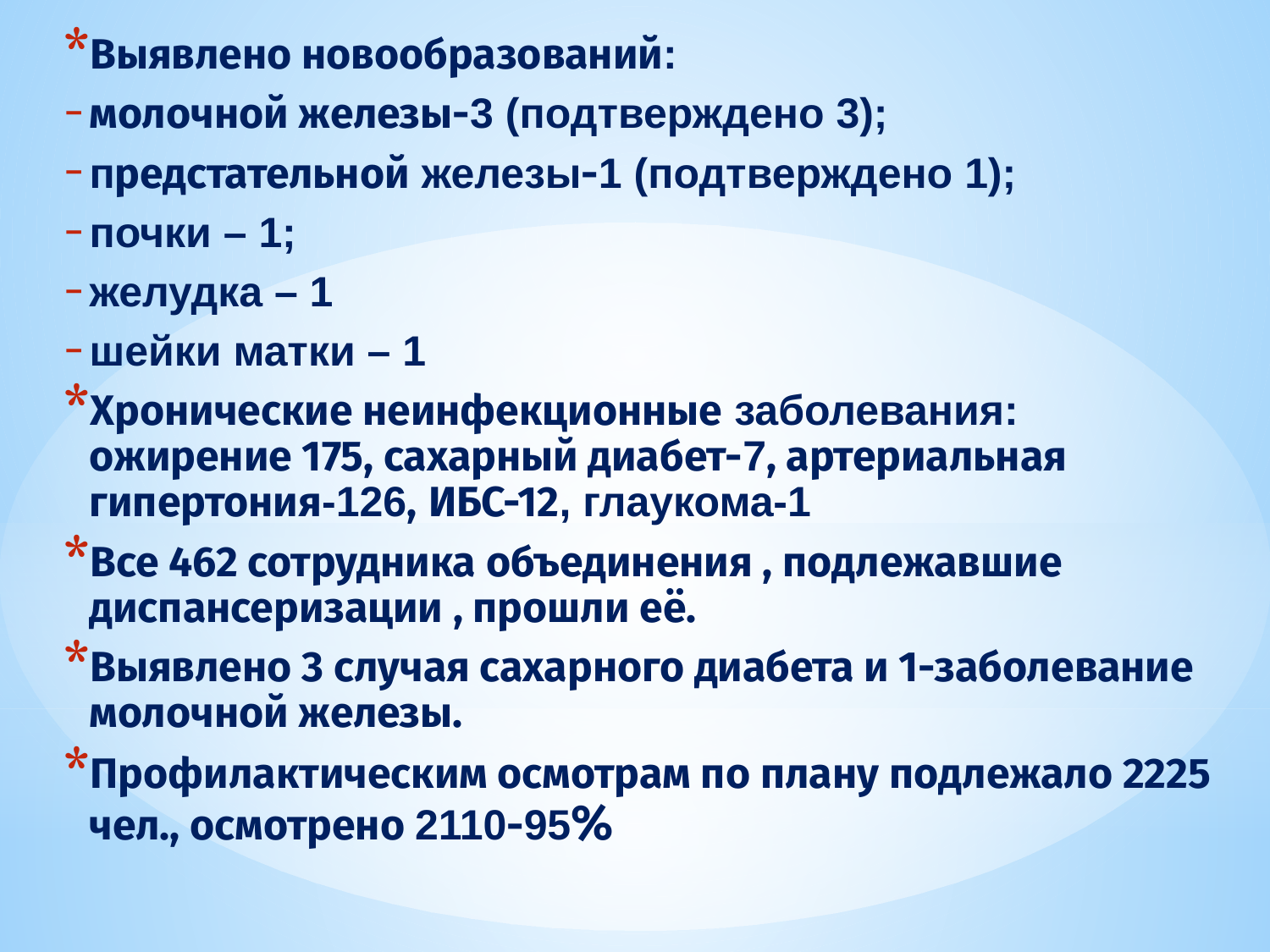

Выявлено новообразований:
молочной железы-3 (подтверждено 3);
предстательной железы-1 (подтверждено 1);
почки – 1;
желудка – 1
шейки матки – 1
Хронические неинфекционные заболевания: ожирение 175, сахарный диабет-7, артериальная гипертония-126, ИБС-12, глаукома-1
Все 462 сотрудника объединения , подлежавшие диспансеризации , прошли её.
Выявлено 3 случая сахарного диабета и 1-заболевание молочной железы.
Профилактическим осмотрам по плану подлежало 2225 чел., осмотрено 2110-95%